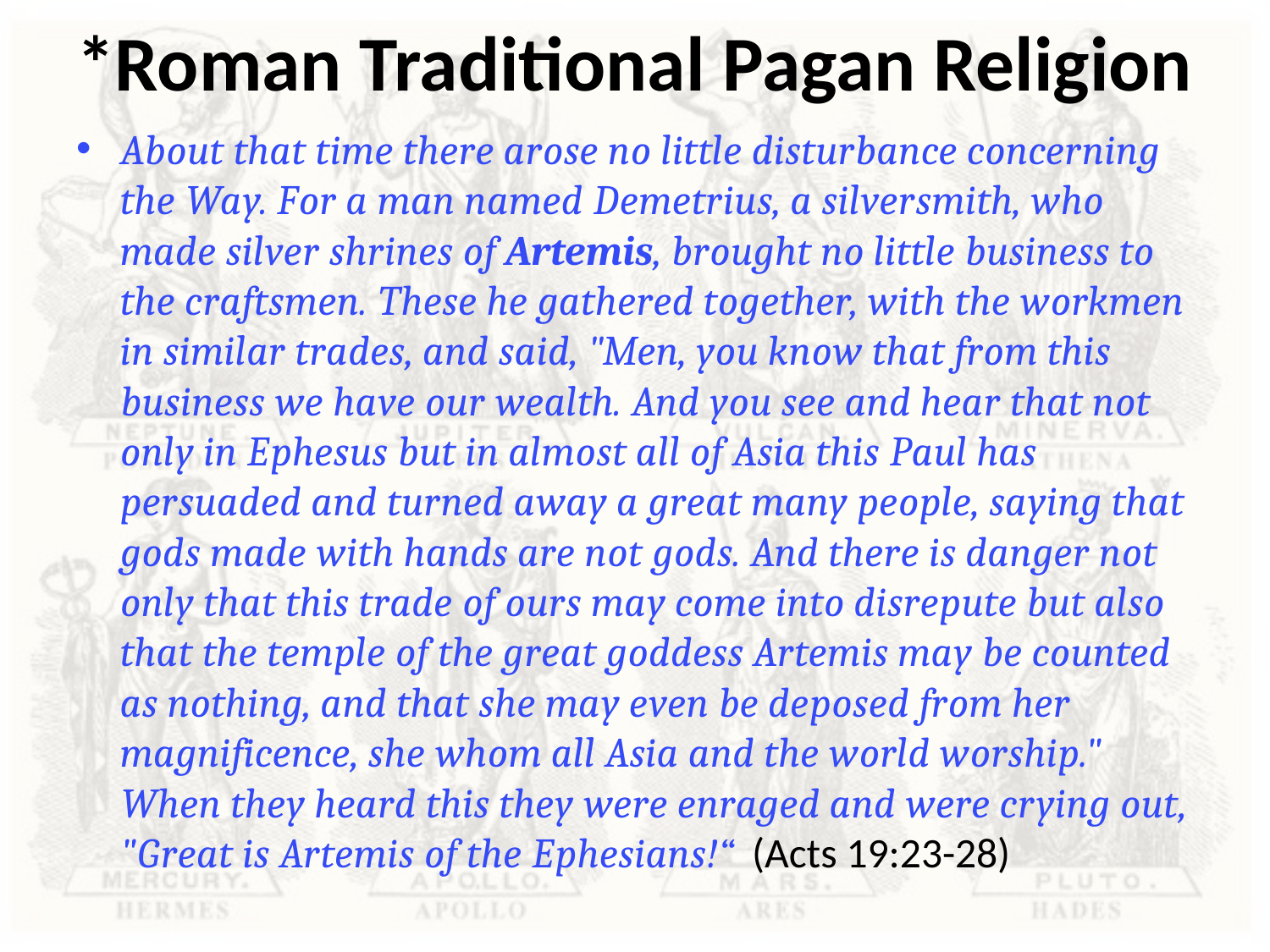

# *Roman Traditional Pagan Religion
About that time there arose no little disturbance concerning the Way. For a man named Demetrius, a silversmith, who made silver shrines of Artemis, brought no little business to the craftsmen. These he gathered together, with the workmen in similar trades, and said, "Men, you know that from this business we have our wealth. And you see and hear that not only in Ephesus but in almost all of Asia this Paul has persuaded and turned away a great many people, saying that gods made with hands are not gods. And there is danger not only that this trade of ours may come into disrepute but also that the temple of the great goddess Artemis may be counted as nothing, and that she may even be deposed from her magnificence, she whom all Asia and the world worship." When they heard this they were enraged and were crying out, "Great is Artemis of the Ephesians!“  (Acts 19:23-28)